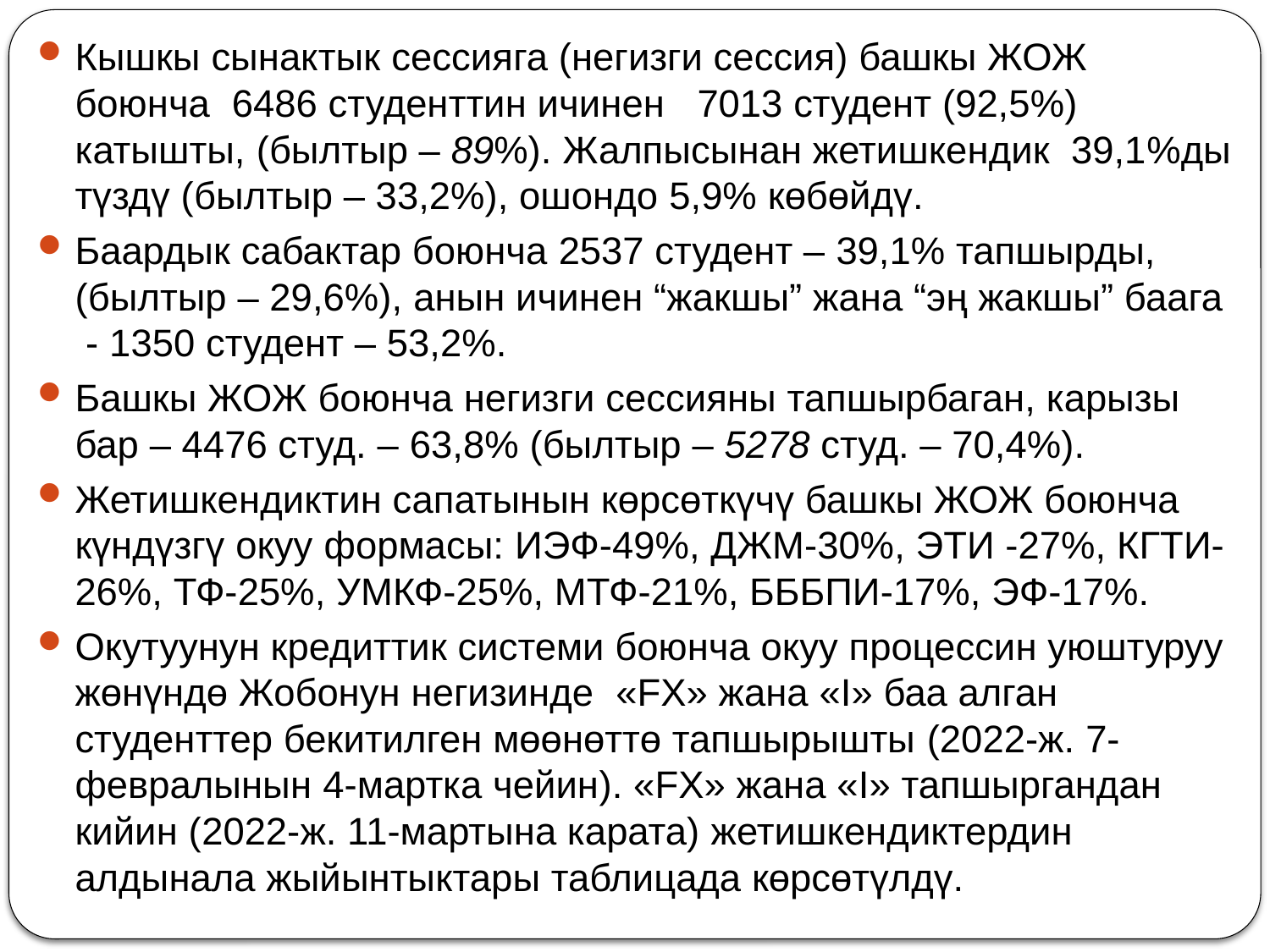

Кышкы сынактык сессияга (негизги сессия) башкы ЖОЖ боюнча  6486 студенттин ичинен   7013 студент (92,5%) катышты, (былтыр – 89%). Жалпысынан жетишкендик  39,1%ды түздү (былтыр – 33,2%), ошондо 5,9% көбөйдү.
Баардык сабактар боюнча 2537 студент – 39,1% тапшырды, (былтыр – 29,6%), анын ичинен “жакшы” жана “эң жакшы” баага  - 1350 студент – 53,2%.
Башкы ЖОЖ боюнча негизги сессияны тапшырбаган, карызы бар – 4476 студ. – 63,8% (былтыр – 5278 студ. – 70,4%).
Жетишкендиктин сапатынын көрсөткүчү башкы ЖОЖ боюнча күндүзгү окуу формасы: ИЭФ-49%, ДЖМ-30%, ЭТИ -27%, КГТИ-26%, ТФ-25%, УМКФ-25%, МТФ-21%, БББПИ-17%, ЭФ-17%.
Окутуунун кредиттик системи боюнча окуу процессин уюштуруу жөнүндө Жобонун негизинде  «FX» жана «I» баа алган студенттер бекитилген мөөнөттө тапшырышты (2022-ж. 7-февралынын 4-мартка чейин). «FX» жана «I» тапшыргандан кийин (2022-ж. 11-мартына карата) жетишкендиктердин алдынала жыйынтыктары таблицада көрсөтүлдү.